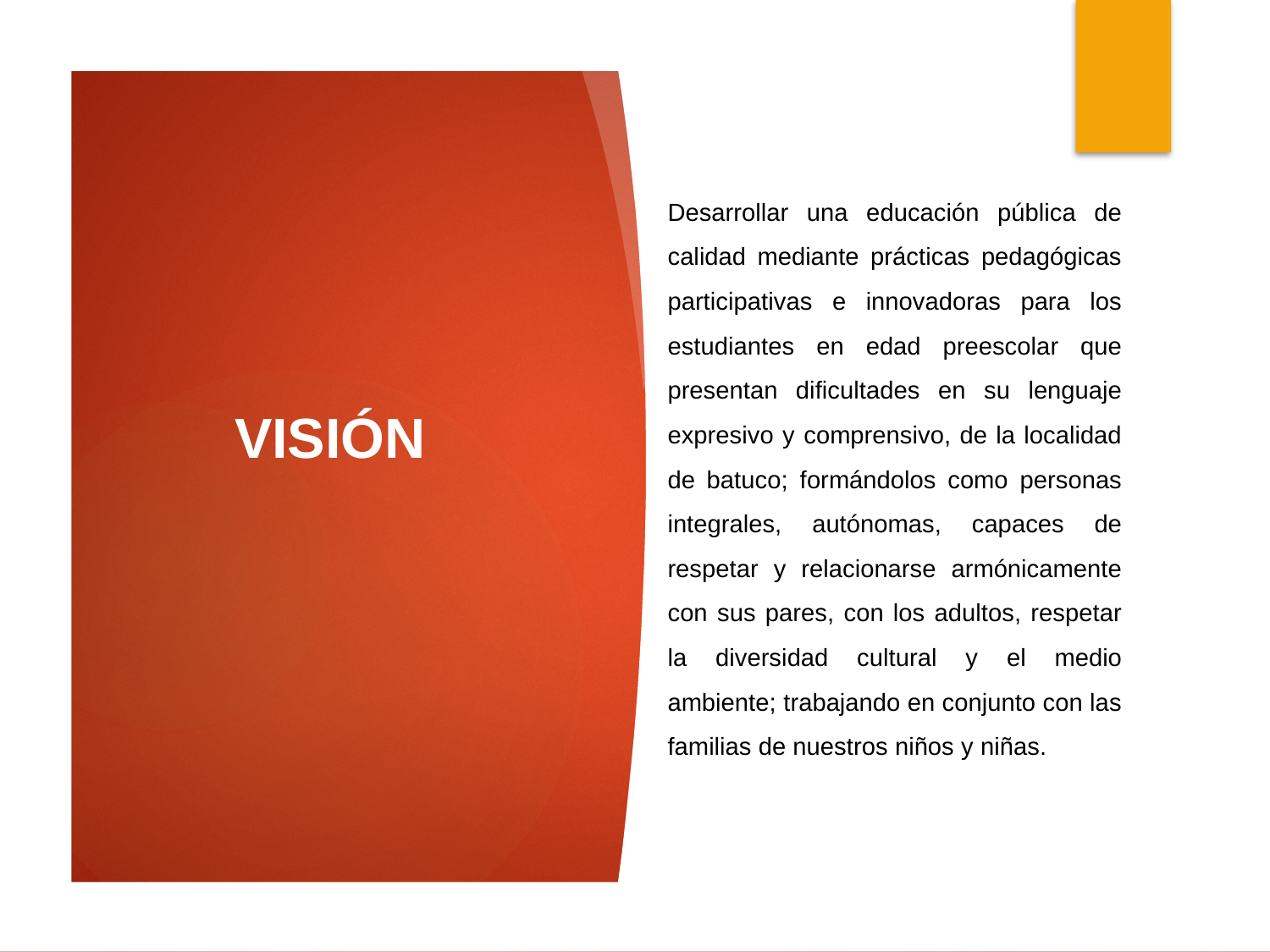

Desarrollar una educación pública de calidad mediante prácticas pedagógicas participativas e innovadoras para los estudiantes en edad preescolar que presentan dificultades en su lenguaje expresivo y comprensivo, de la localidad de batuco; formándolos como personas integrales, autónomas, capaces de respetar y relacionarse armónicamente con sus pares, con los adultos, respetar la diversidad cultural y el medio ambiente; trabajando en conjunto con las familias de nuestros niños y niñas.

# VISIÓN